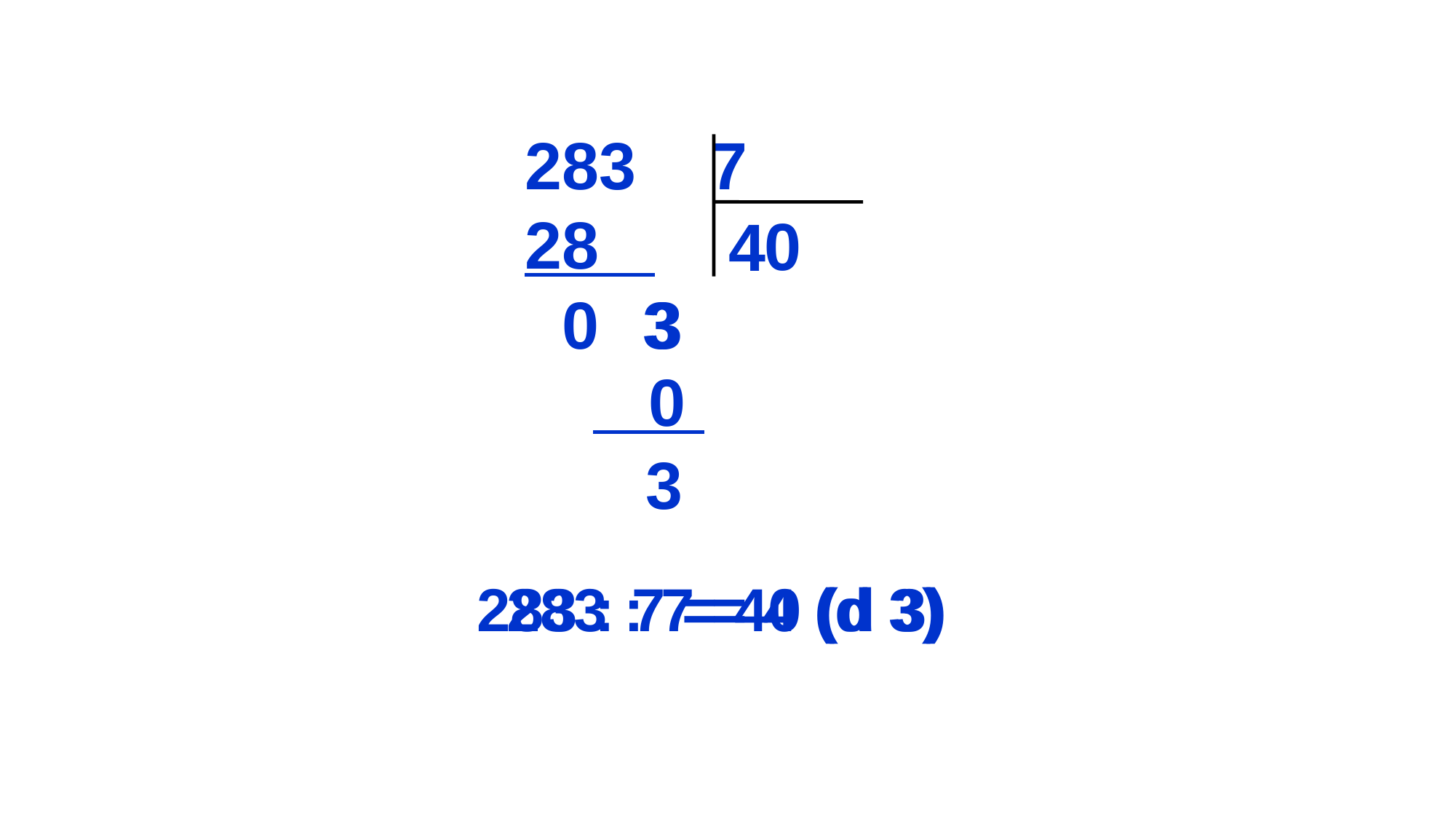

283    7
28
  0

0
4

 3
3
   0
 3
283 : 7 = 40 (d­ 3)
283 : 7 = 4 (d­ 3)